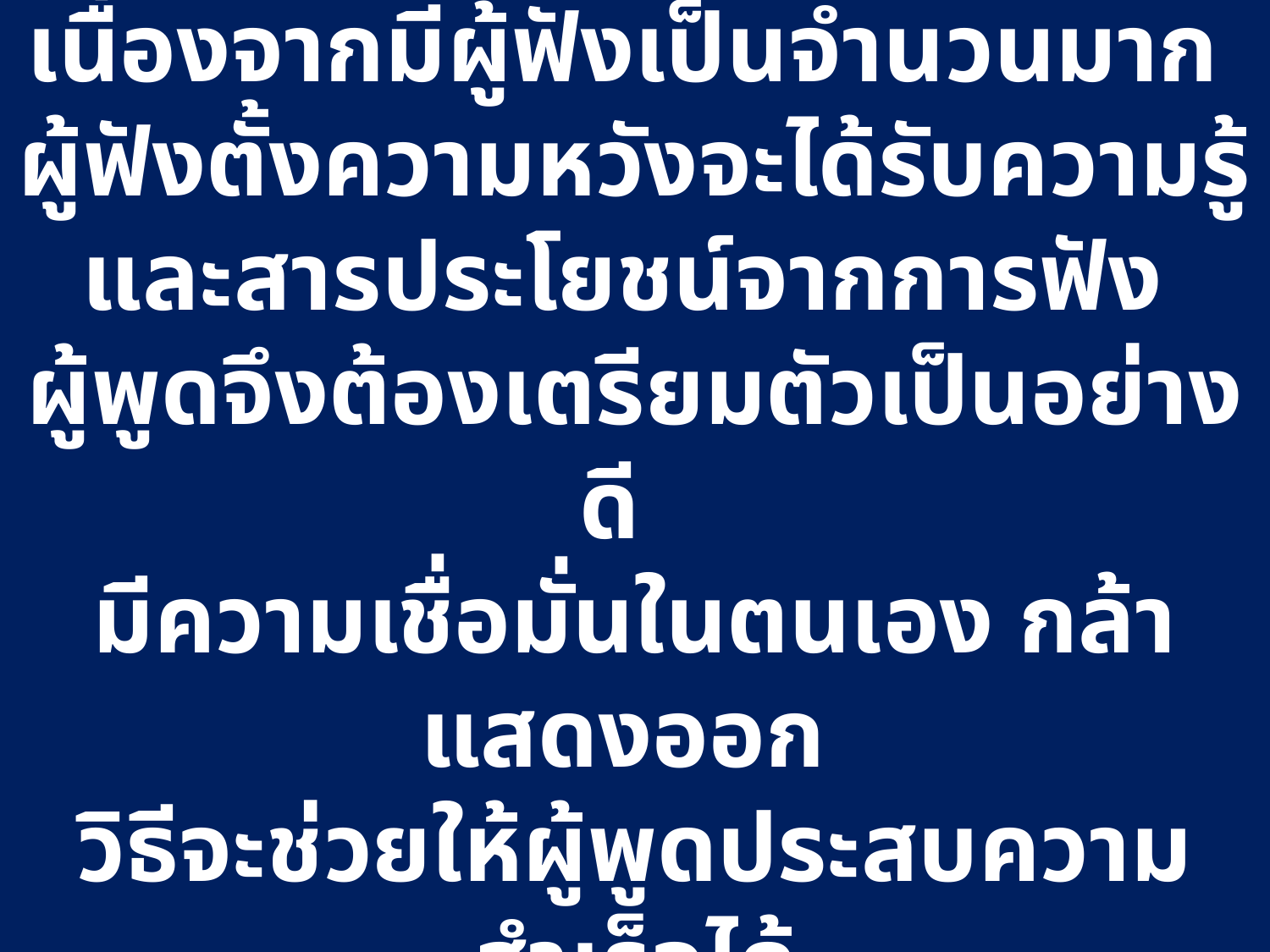

# การพูดต่อประชุมชนนั้น เนื่องจากมีผู้ฟังเป็นจำนวนมาก ผู้ฟังตั้งความหวังจะได้รับความรู้และสารประโยชน์จากการฟัง ผู้พูดจึงต้องเตรียมตัวเป็นอย่างดี มีความเชื่อมั่นในตนเอง กล้าแสดงออก วิธีจะช่วยให้ผู้พูดประสบความสำเร็จได้ มีดังนี้